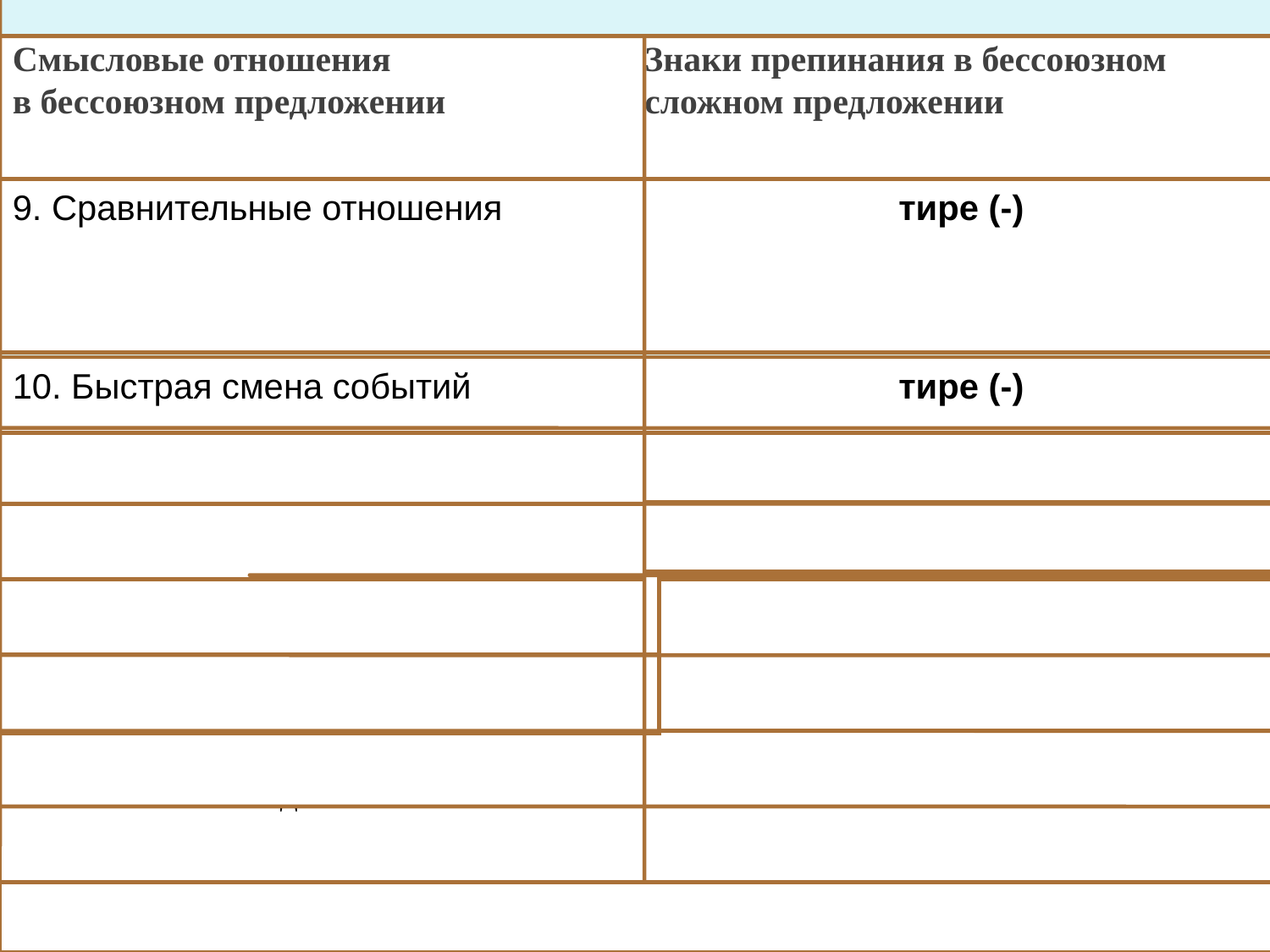

Смысловые отношения
в бессоюзном предложении

Знаки препинания в бессоюзном сложном предложении

9. Сравнительные отношения

тире (-)

10. Быстрая смена событий
тире (-)

5.Противительные отношения

8. Отношения следствия